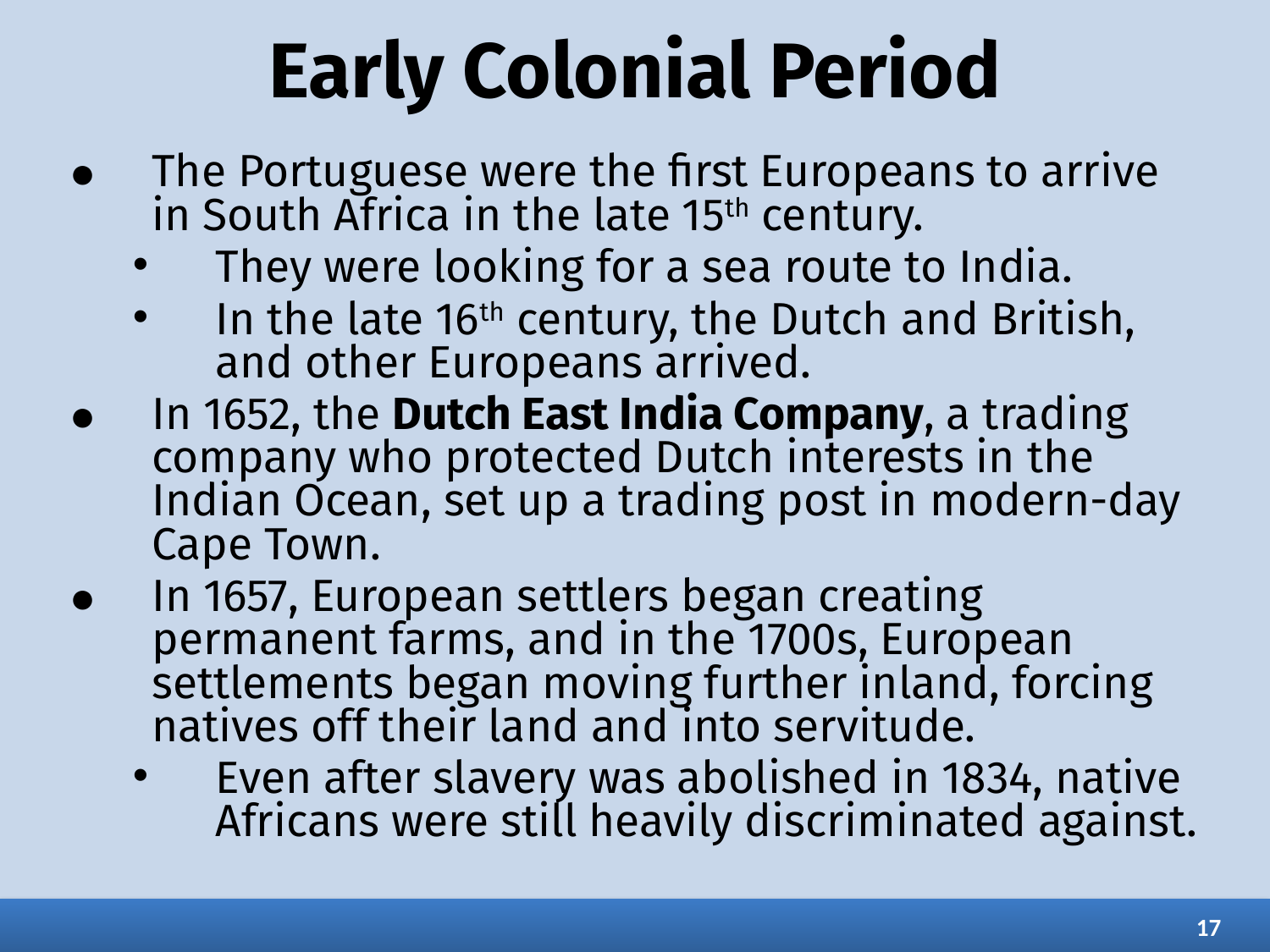

# Early Colonial Period
The Portuguese were the first Europeans to arrive in South Africa in the late 15th century.
They were looking for a sea route to India.
In the late 16th century, the Dutch and British, and other Europeans arrived.
In 1652, the Dutch East India Company, a trading company who protected Dutch interests in the Indian Ocean, set up a trading post in modern-day Cape Town.
In 1657, European settlers began creating permanent farms, and in the 1700s, European settlements began moving further inland, forcing natives off their land and into servitude.
Even after slavery was abolished in 1834, native Africans were still heavily discriminated against.
17